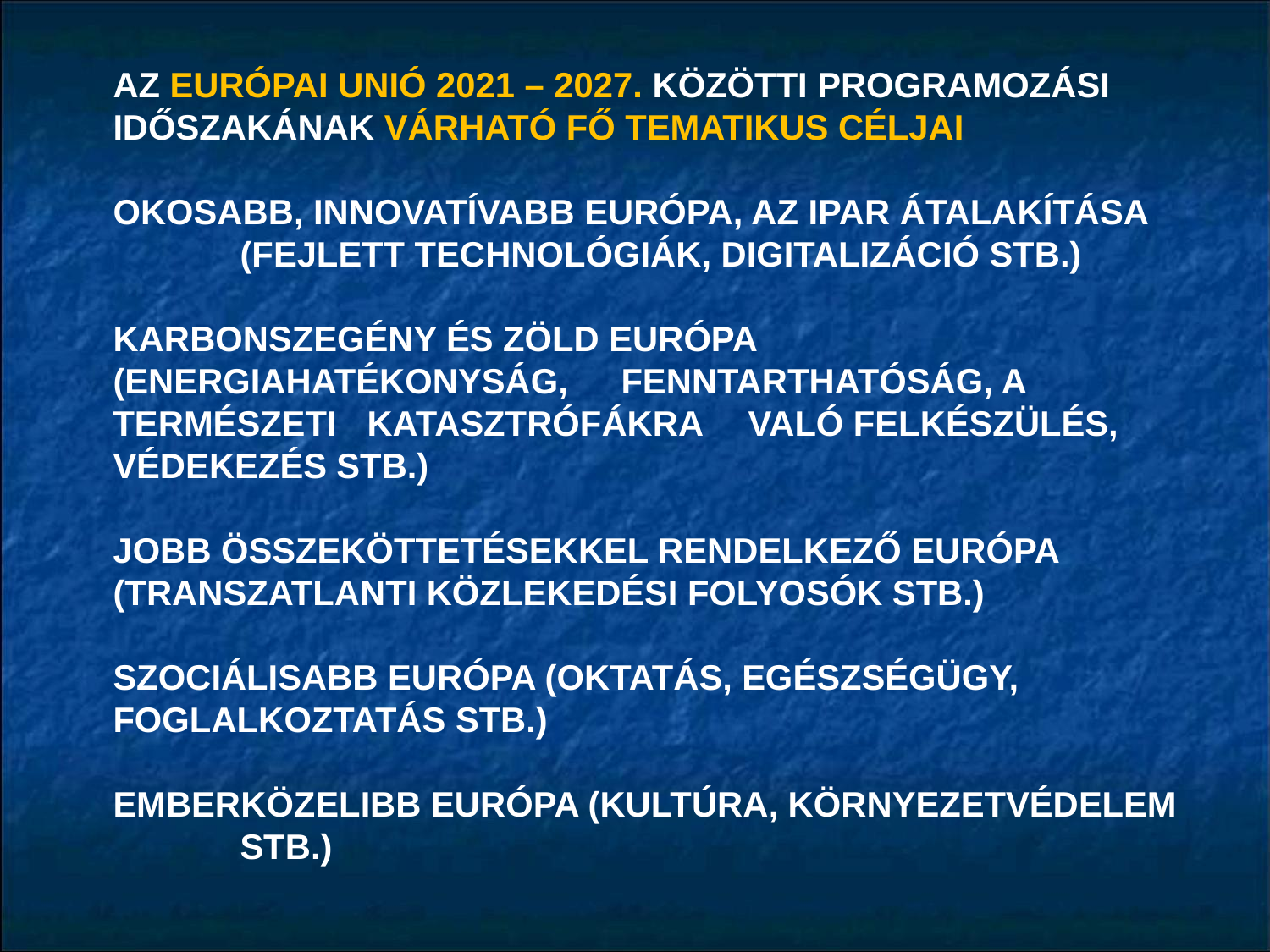

# Az európai unió 2021 – 2027. közötti programozási 	időszakának VÁRHATÓ fő tematikus céljai okosabb, innovatívabb európa, az ipar átalakítása 	(fejlett technológiák, digitalizáció stb.) karbonszegény és zöld európa (energiahatékonyság, 	fenntarthatóság, a természeti 	katasztrófákra 	való felkészülés, védekezés stb.) jobb összeköttetésekkel rendelkező európa 	(transzatlanti közlekedési folyosók stb.) szociálisabb európa (oktatás, egészségügy, 	foglalkoztatás stb.) emberközelibb európa (kultúra, környezetvédelem 	stb.)